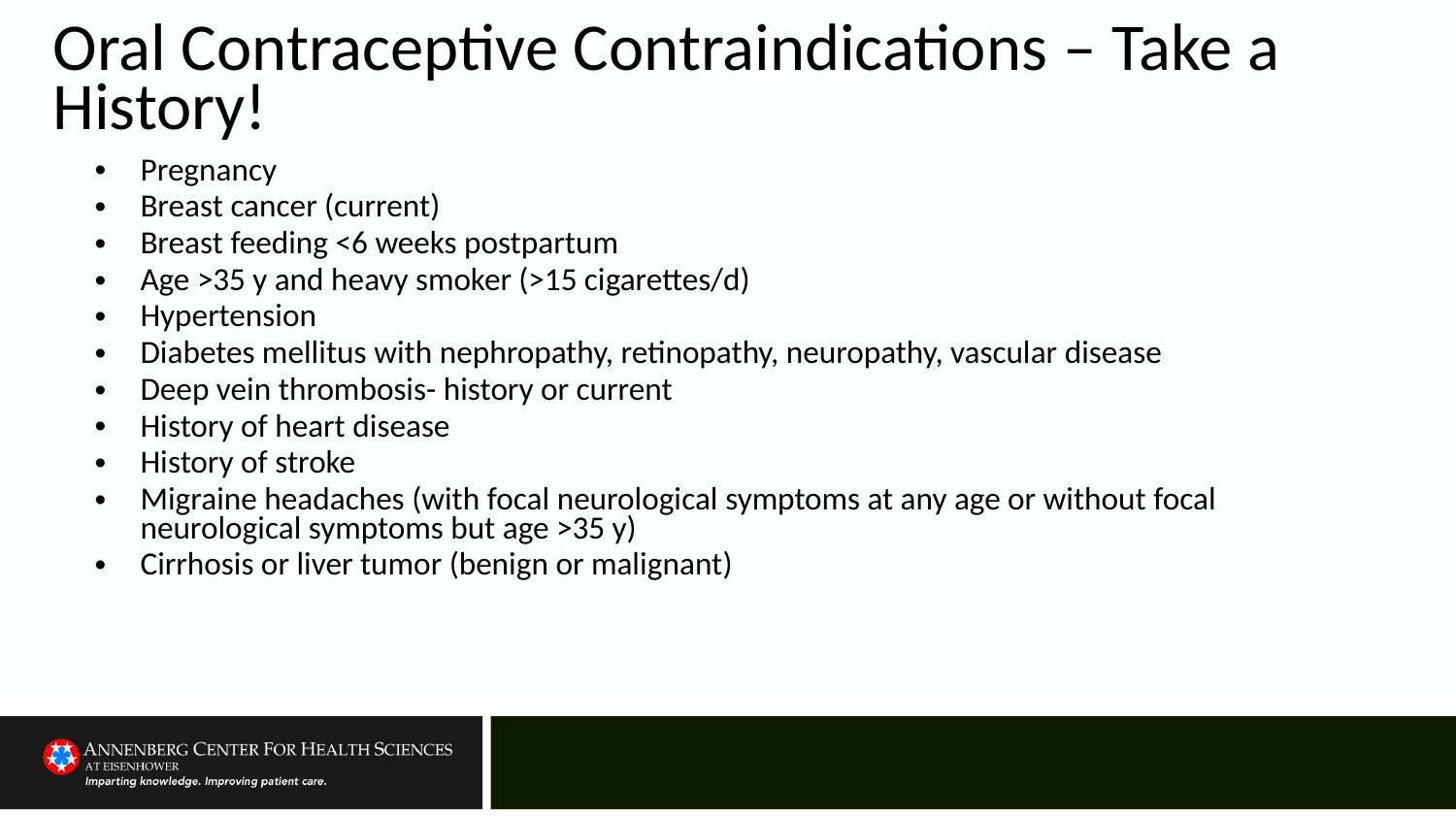

# Oral Contraceptive Contraindications – Take a History!
Pregnancy
Breast cancer (current)
Breast feeding <6 weeks postpartum
Age >35 y and heavy smoker (>15 cigarettes/d)
Hypertension
Diabetes mellitus with nephropathy, retinopathy, neuropathy, vascular disease
Deep vein thrombosis- history or current
History of heart disease
History of stroke
Migraine headaches (with focal neurological symptoms at any age or without focal neurological symptoms but age >35 y)
Cirrhosis or liver tumor (benign or malignant)